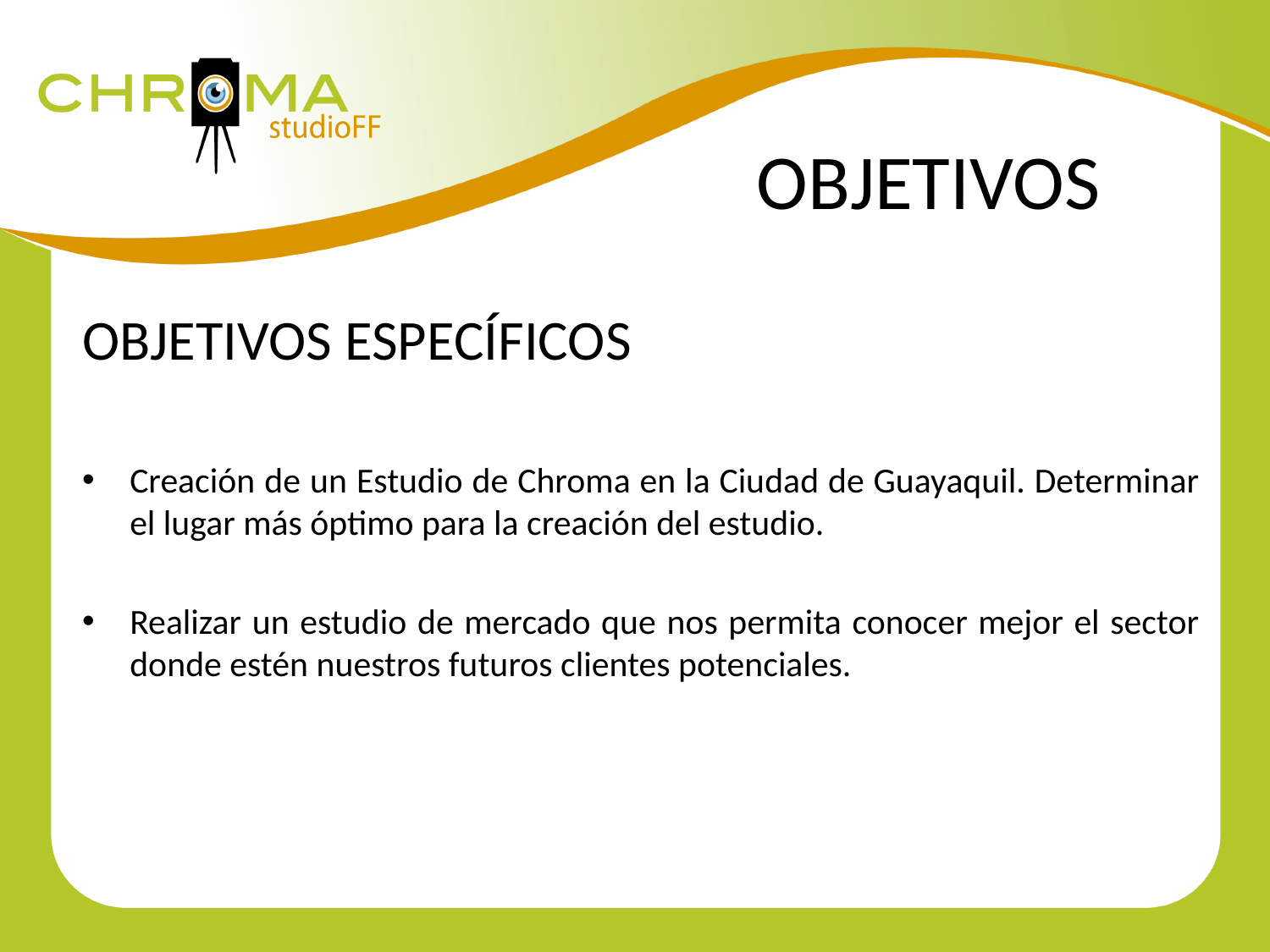

OBJETIVOS
OBJETIVOS ESPECÍFICOS

Creación de un Estudio de Chroma en la Ciudad de Guayaquil. Determinar el lugar más óptimo para la creación del estudio.

Realizar un estudio de mercado que nos permita conocer mejor el sector donde estén nuestros futuros clientes potenciales.